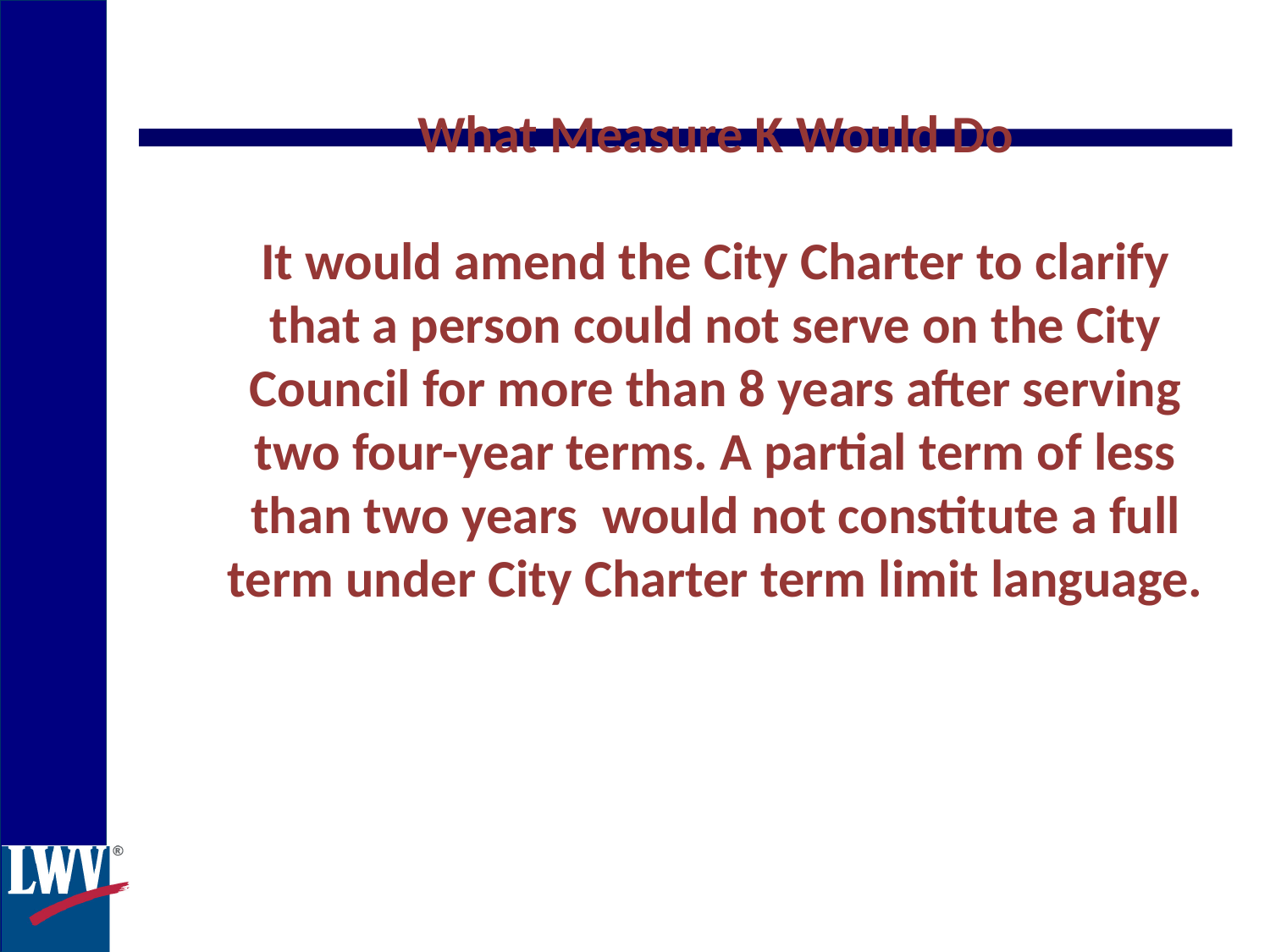

What Measure K Would Do

It would amend the City Charter to clarify that a person could not serve on the City Council for more than 8 years after serving two four-year terms. A partial term of less than two years  would not constitute a full term under City Charter term limit language.